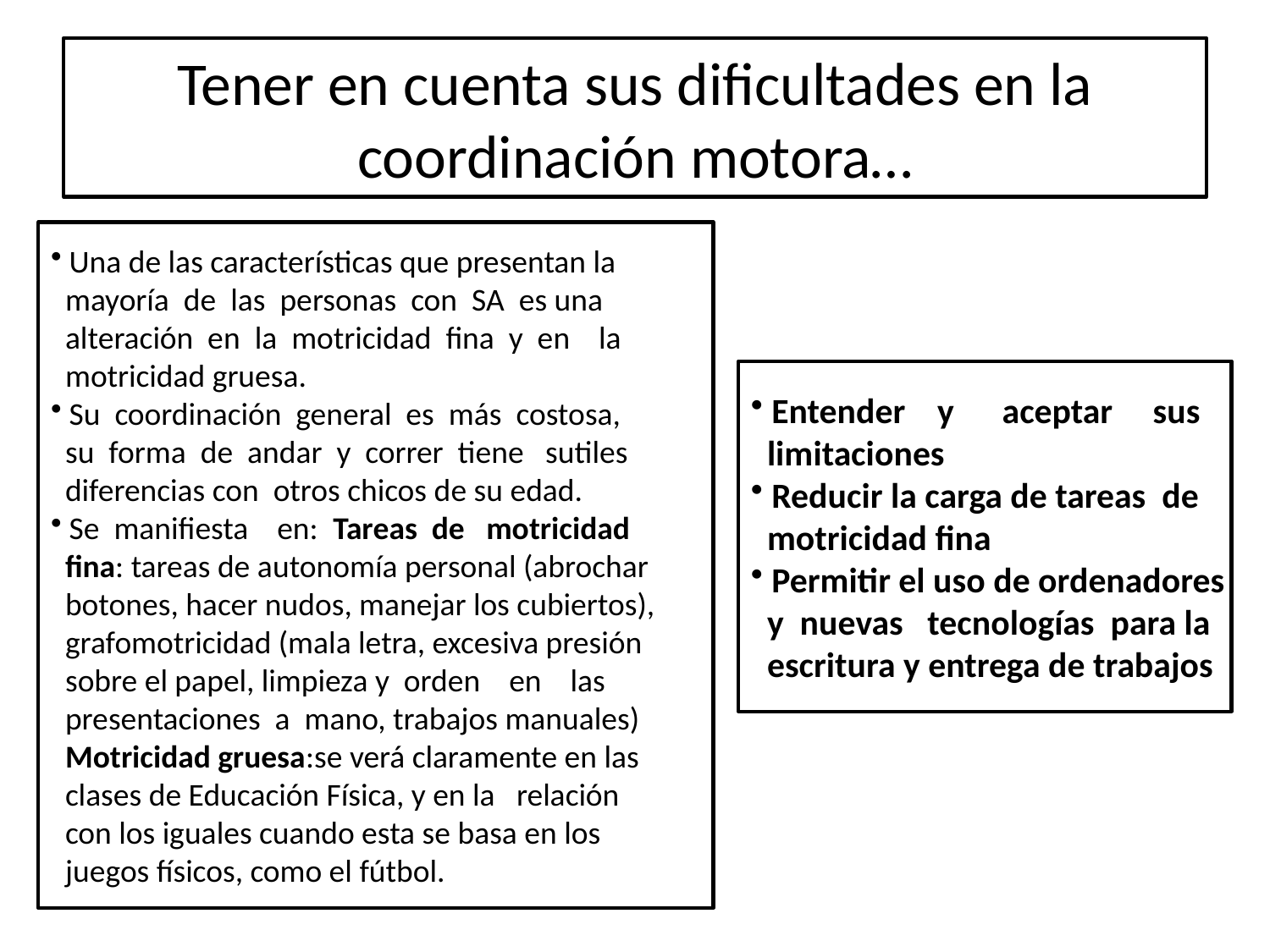

# Tener en cuenta sus dificultades en la coordinación motora…
 Una de las características que presentan la
  mayoría  de  las  personas  con  SA  es una
  alteración  en  la  motricidad  fina  y  en    la
  motricidad gruesa.
 Su  coordinación  general  es  más  costosa,
  su  forma  de  andar  y  correr  tiene   sutiles
  diferencias con  otros chicos de su edad.
 Se  manifiesta    en:  Tareas  de   motricidad
  fina: tareas de autonomía personal (abrochar
  botones, hacer nudos, manejar los cubiertos),
  grafomotricidad (mala letra, excesiva presión
  sobre el papel, limpieza y  orden    en    las
  presentaciones  a  mano, trabajos manuales)
  Motricidad gruesa:se verá claramente en las
  clases de Educación Física, y en la   relación
  con los iguales cuando esta se basa en los
  juegos físicos, como el fútbol.

 Entender    y      aceptar     sus
  limitaciones
 Reducir la carga de tareas  de
  motricidad fina
 Permitir el uso de ordenadores
  y  nuevas   tecnologías  para la
  escritura y entrega de trabajos